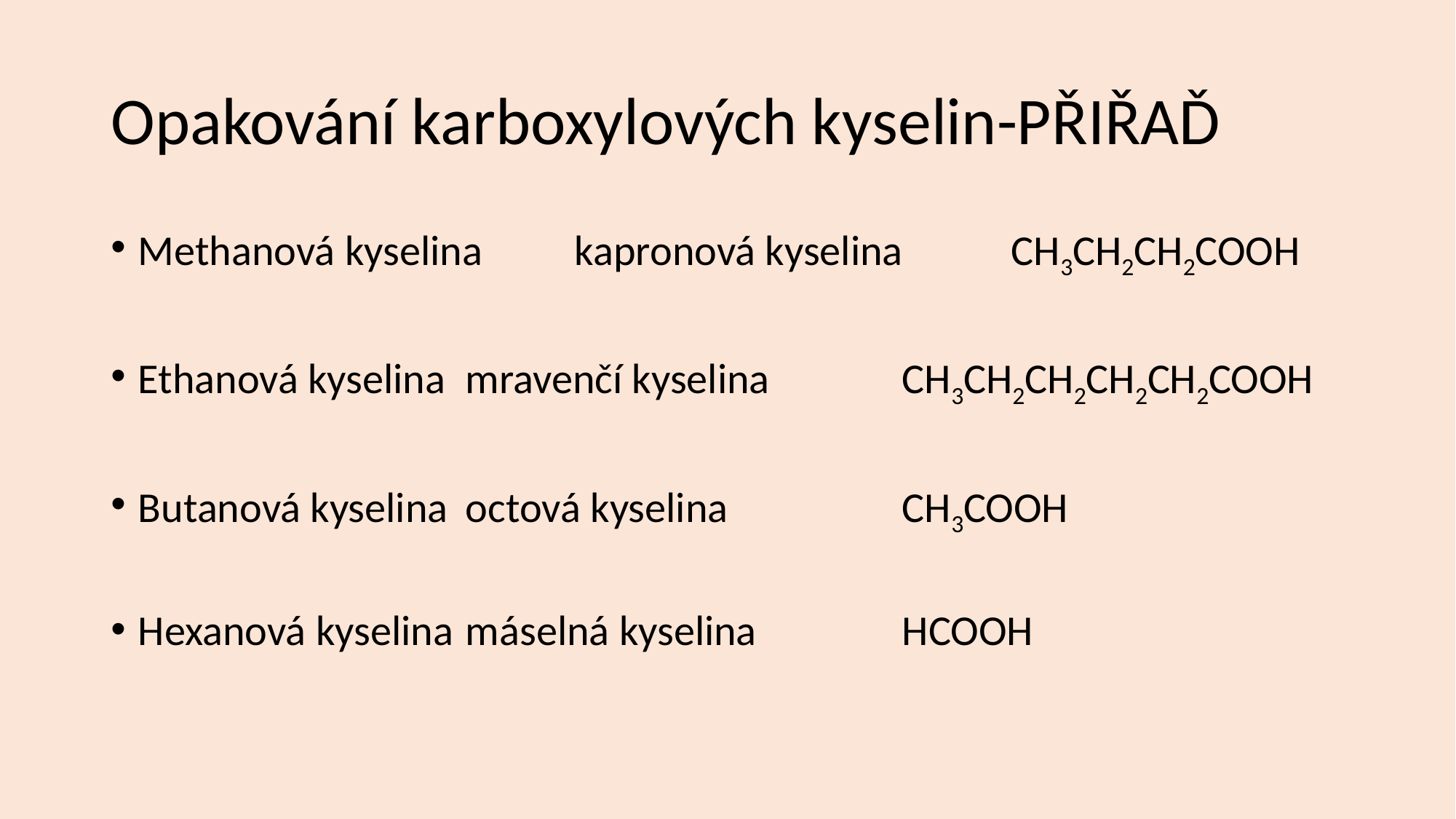

# Opakování karboxylových kyselin-PŘIŘAĎ
Methanová kyselina	kapronová kyselina	CH3CH2CH2COOH

Ethanová kyselina	mravenčí kyselina		CH3CH2CH2CH2CH2COOH

Butanová kyselina	octová kyselina		CH3COOH

Hexanová kyselina	máselná kyselina		HCOOH